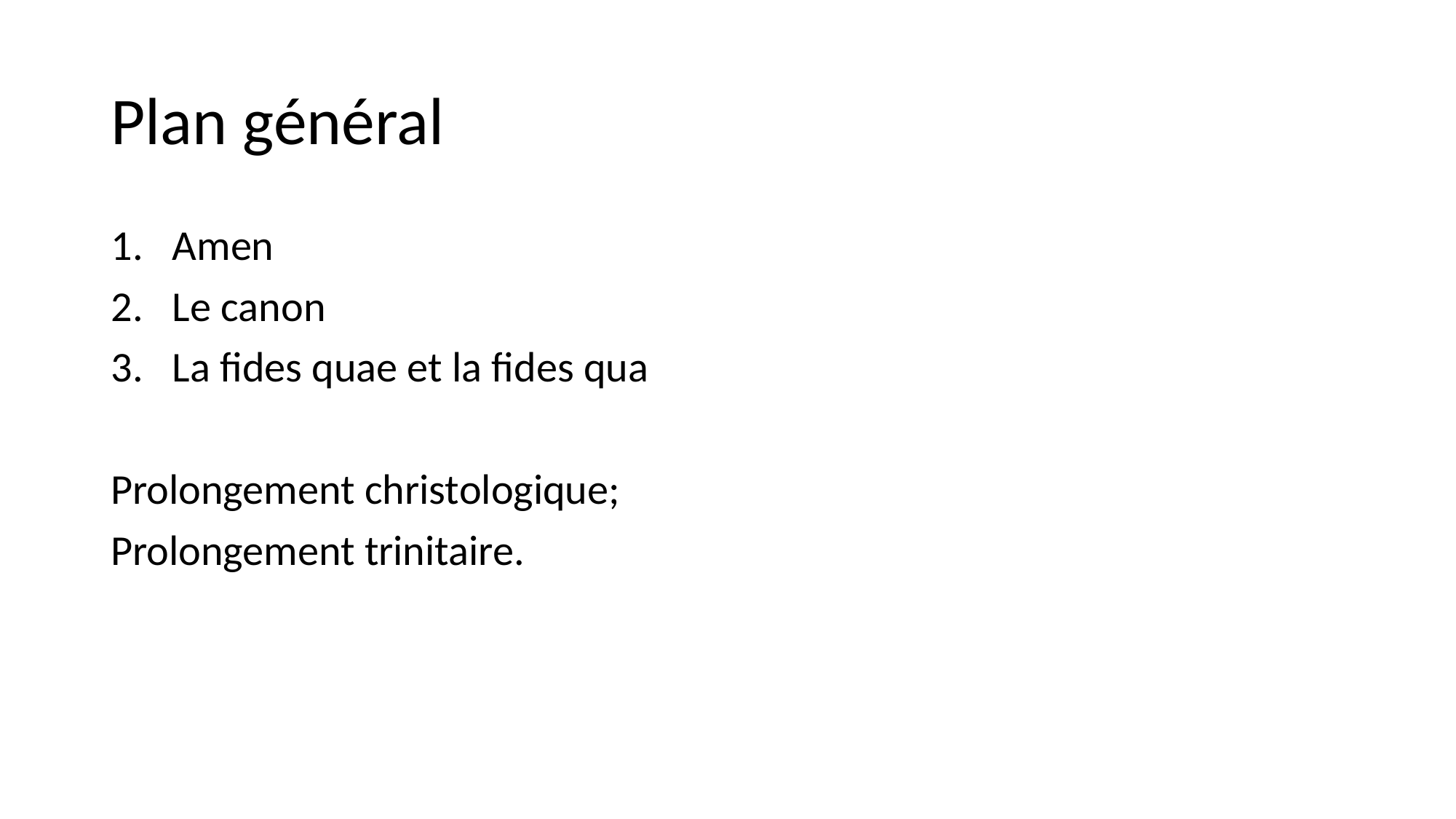

# Plan général
Amen
Le canon
La fides quae et la fides qua

Prolongement christologique;
Prolongement trinitaire.